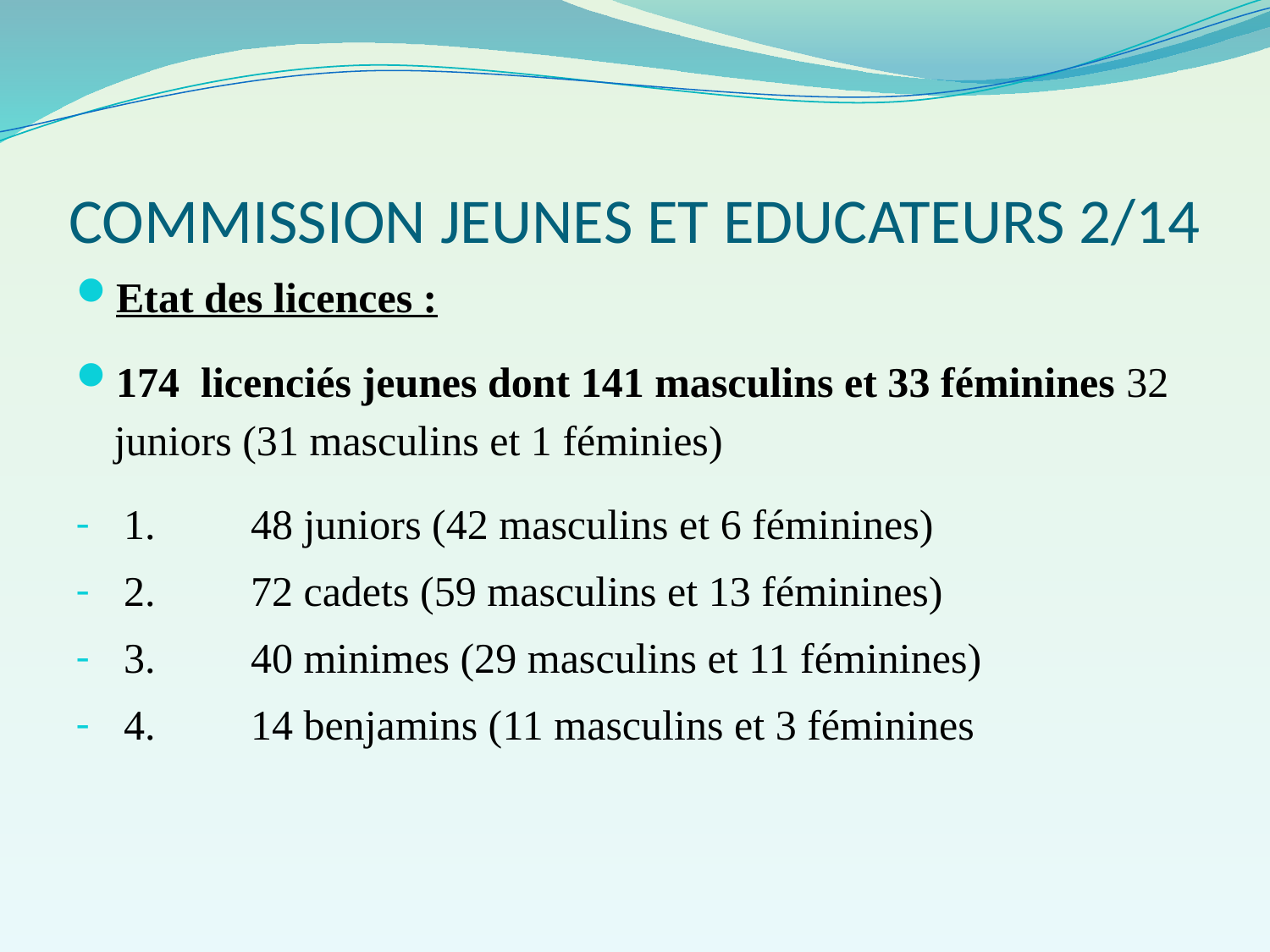

# COMMISSION JEUNES ET EDUCATEURS 2/14
Etat des licences :
174  licenciés jeunes dont 141 masculins et 33 féminines 32 juniors (31 masculins et 1 féminies)
1.	48 juniors (42 masculins et 6 féminines)
2.	72 cadets (59 masculins et 13 féminines)
3.	40 minimes (29 masculins et 11 féminines)
4.	14 benjamins (11 masculins et 3 féminines